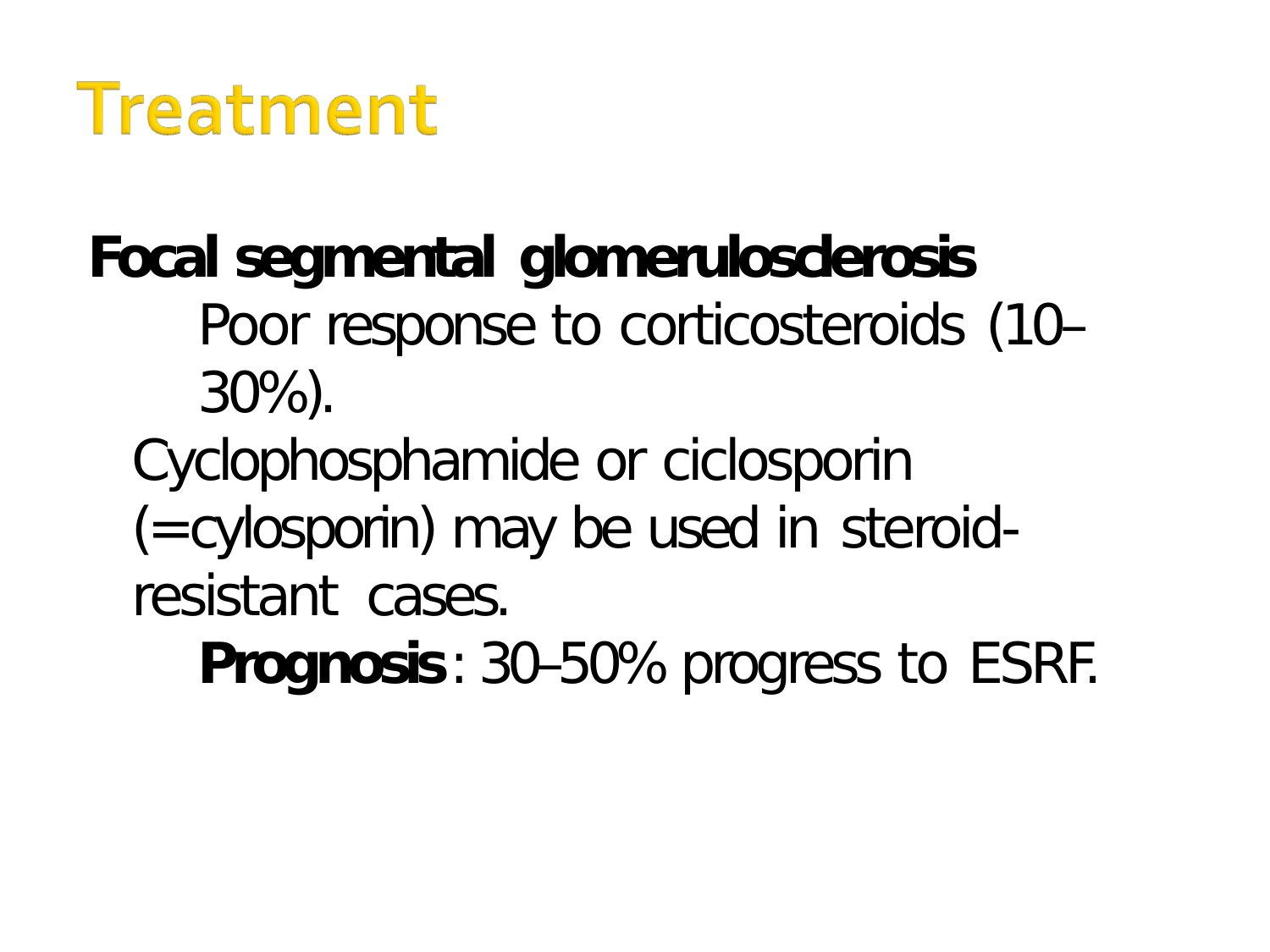

Focal segmental glomerulosclerosis
Poor response to corticosteroids (10–30%).
Cyclophosphamide or ciclosporin  (=cylosporin) may be used in steroid-resistant  cases.
Prognosis: 30–50% progress to ESRF.